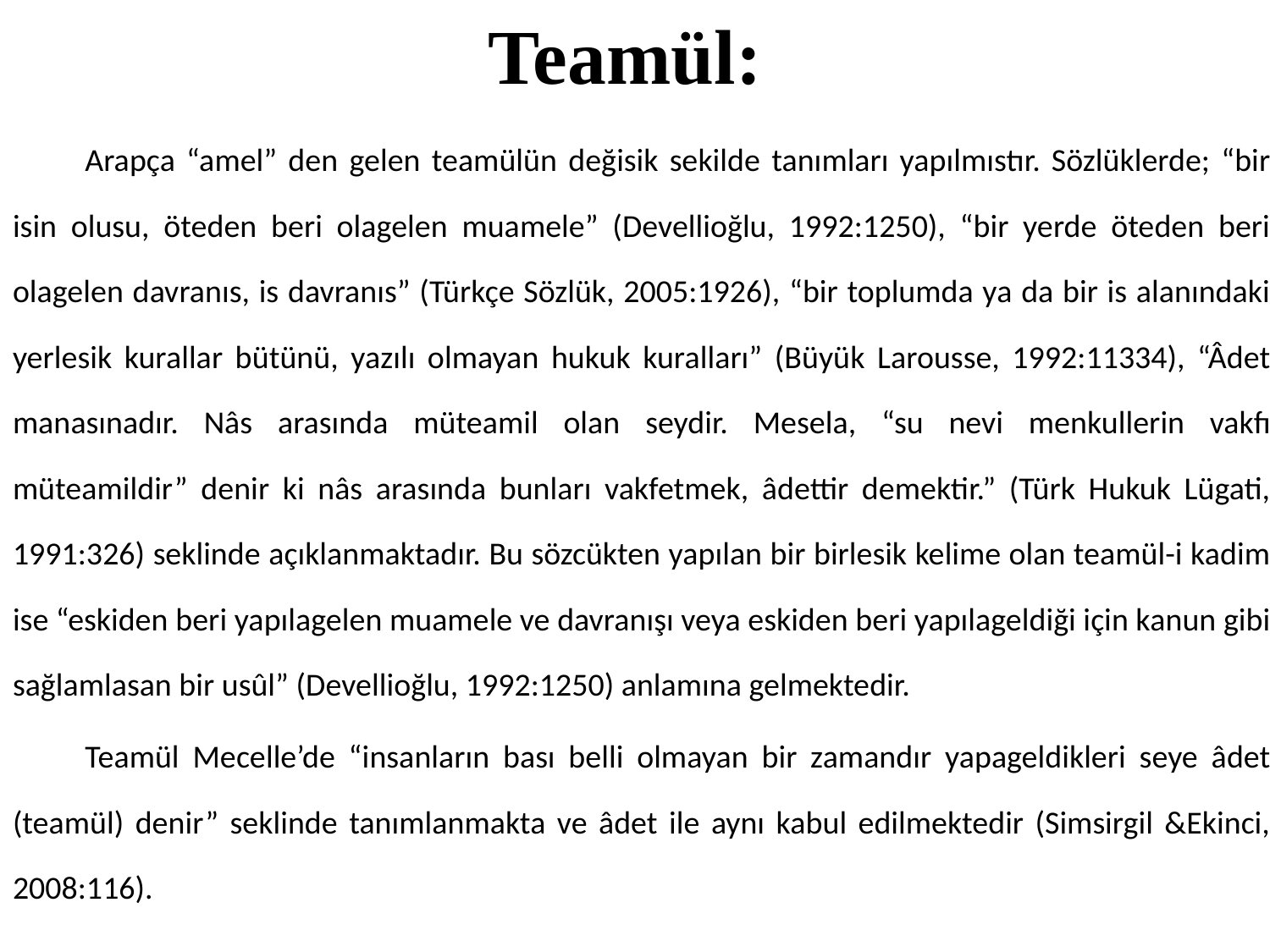

# Teamül:
	Arapça “amel” den gelen teamülün değisik sekilde tanımları yapılmıstır. Sözlüklerde; “bir isin olusu, öteden beri olagelen muamele” (Devellioğlu, 1992:1250), “bir yerde öteden beri olagelen davranıs, is davranıs” (Türkçe Sözlük, 2005:1926), “bir toplumda ya da bir is alanındaki yerlesik kurallar bütünü, yazılı olmayan hukuk kuralları” (Büyük Larousse, 1992:11334), “Âdet manasınadır. Nâs arasında müteamil olan seydir. Mesela, “su nevi menkullerin vakfı müteamildir” denir ki nâs arasında bunları vakfetmek, âdettir demektir.” (Türk Hukuk Lügati, 1991:326) seklinde açıklanmaktadır. Bu sözcükten yapılan bir birlesik kelime olan teamül-i kadim ise “eskiden beri yapılagelen muamele ve davranışı veya eskiden beri yapılageldiği için kanun gibi sağlamlasan bir usûl” (Devellioğlu, 1992:1250) anlamına gelmektedir.
	Teamül Mecelle’de “insanların bası belli olmayan bir zamandır yapageldikleri seye âdet (teamül) denir” seklinde tanımlanmakta ve âdet ile aynı kabul edilmektedir (Simsirgil &Ekinci, 2008:116).